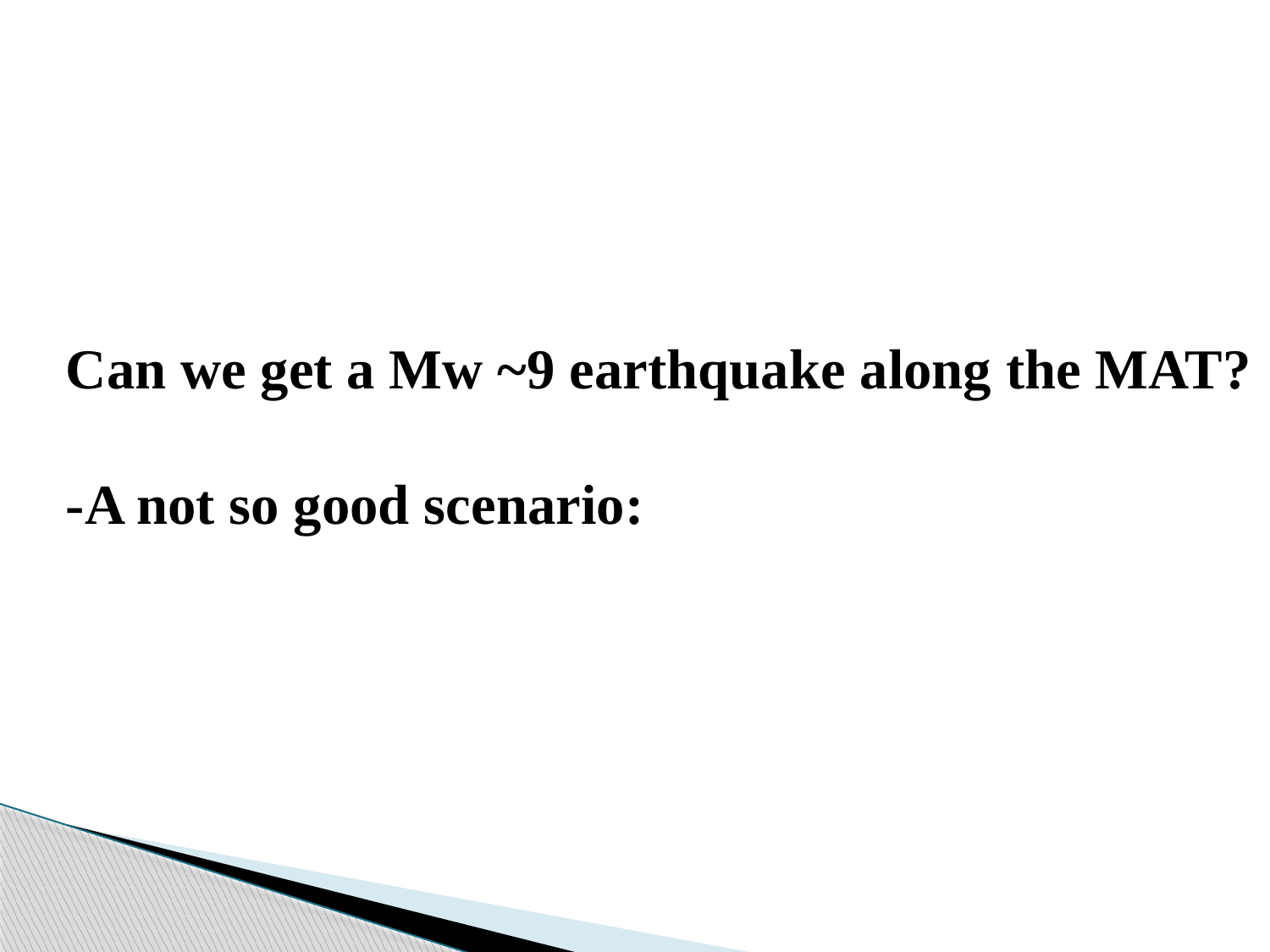

Can we get a Mw ~9 earthquake along the MAT?

-A not so good scenario: